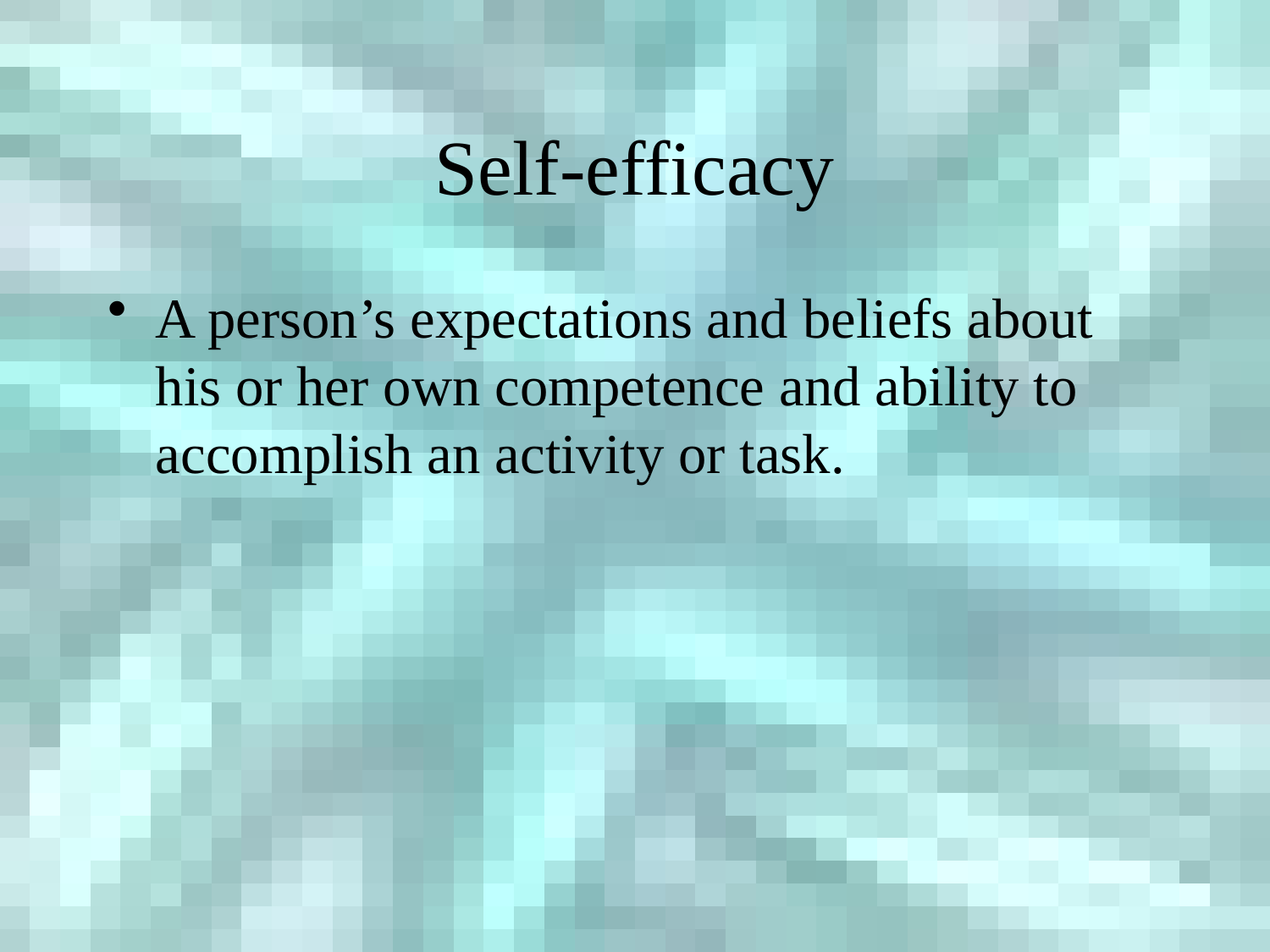

# Self-efficacy
A person’s expectations and beliefs about his or her own competence and ability to accomplish an activity or task.